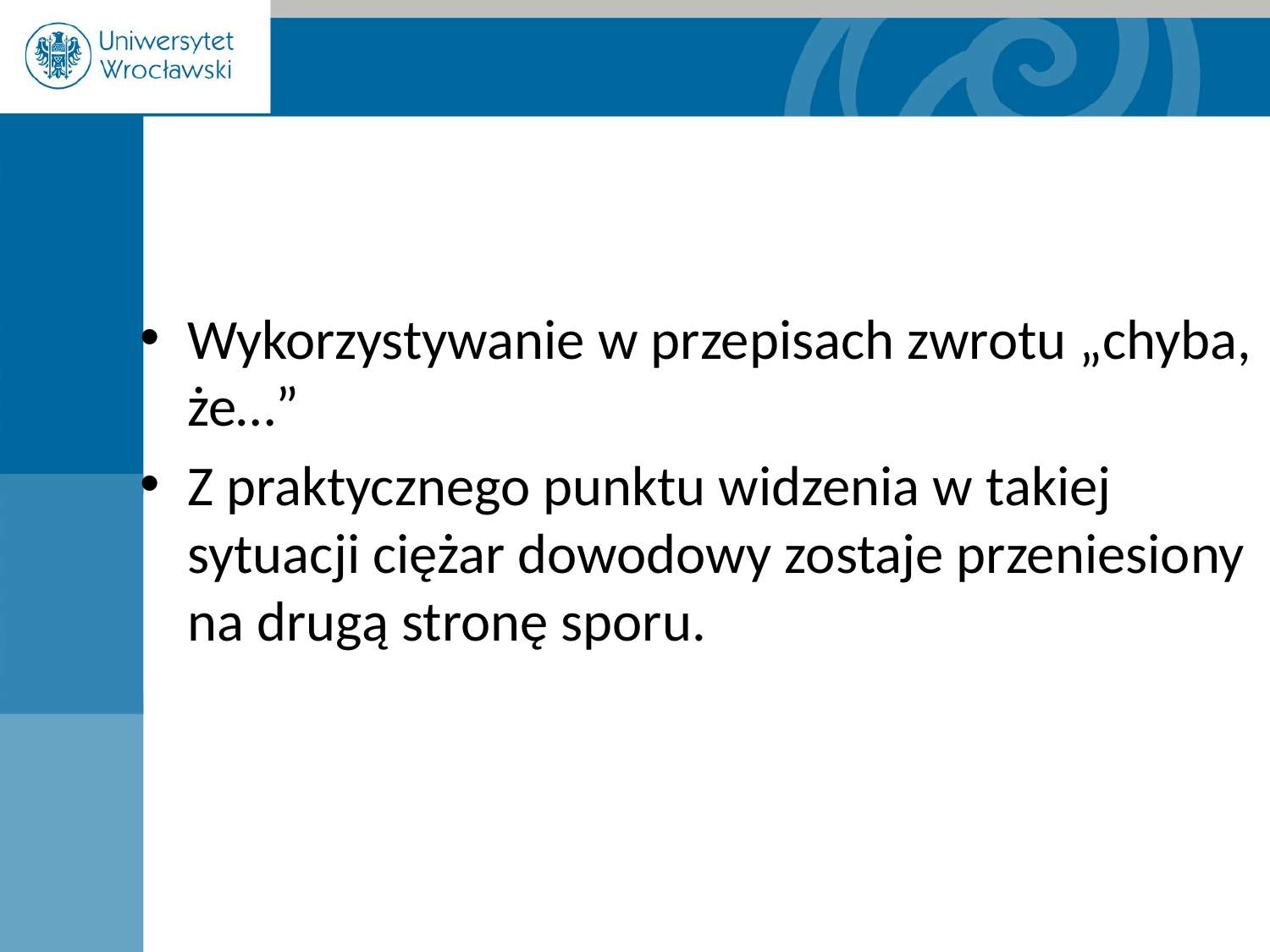

Wykorzystywanie w przepisach zwrotu „chyba, że…”
Z praktycznego punktu widzenia w takiej sytuacji ciężar dowodowy zostaje przeniesiony na drugą stronę sporu.